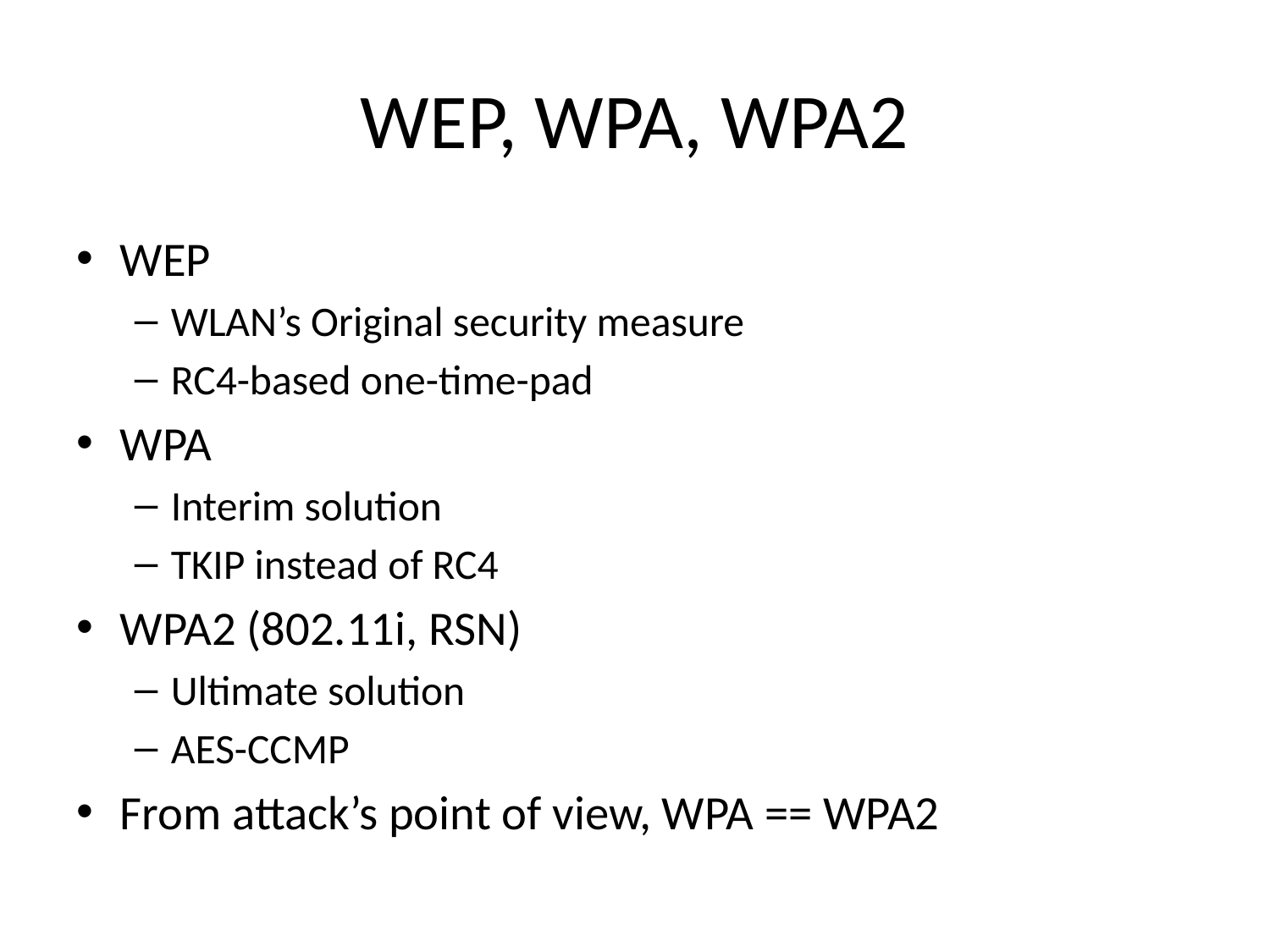

# WEP, WPA, WPA2
WEP
WLAN’s Original security measure
RC4-based one-time-pad
WPA
Interim solution
TKIP instead of RC4
WPA2 (802.11i, RSN)
Ultimate solution
AES-CCMP
From attack’s point of view, WPA == WPA2